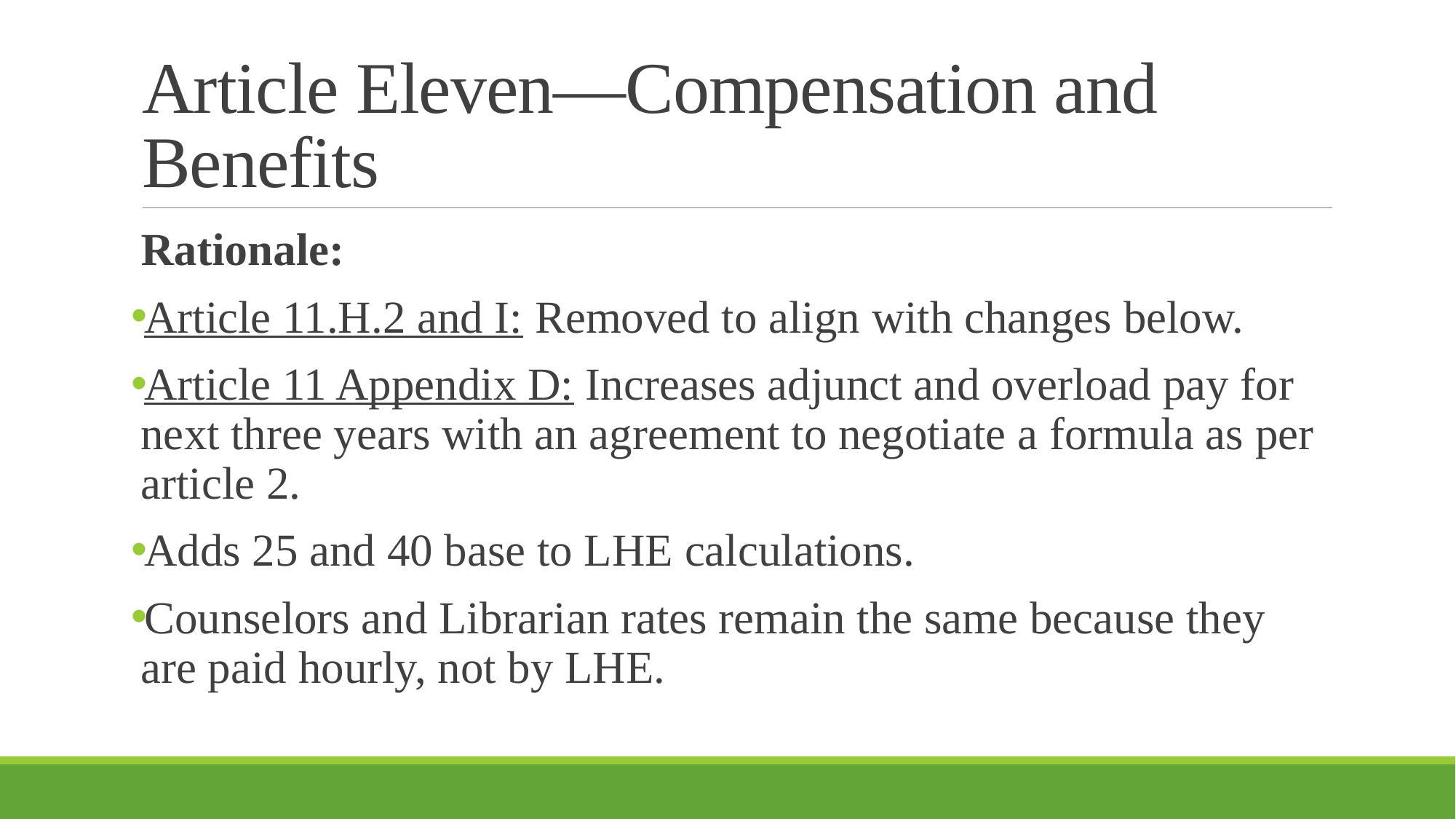

# Article Eleven—Compensation and Benefits
Rationale:
Article 11.H.2 and I: Removed to align with changes below.
Article 11 Appendix D: Increases adjunct and overload pay for next three years with an agreement to negotiate a formula as per article 2.
Adds 25 and 40 base to LHE calculations.
Counselors and Librarian rates remain the same because they are paid hourly, not by LHE.